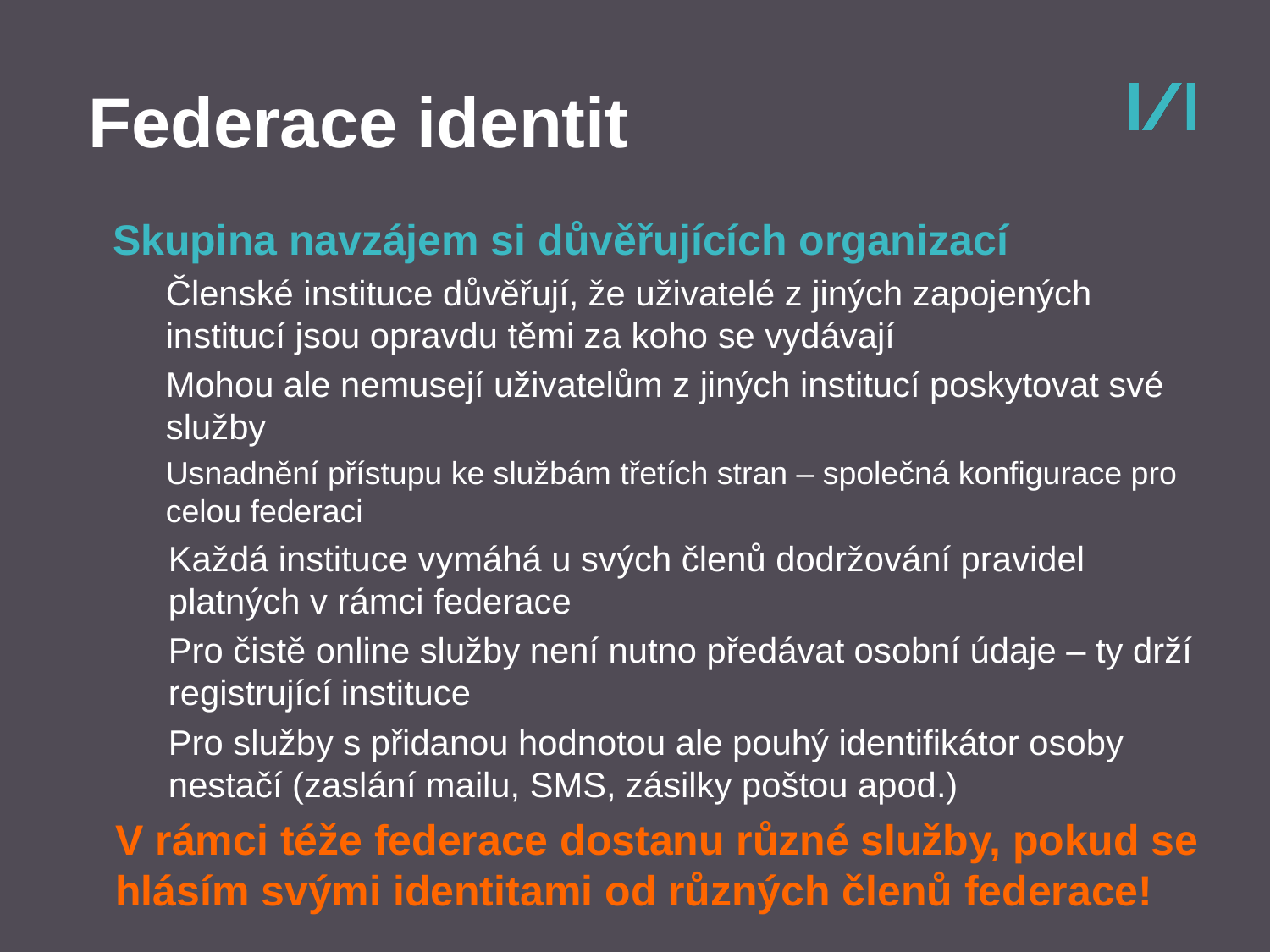

Federace identit
Skupina navzájem si důvěřujících organizací
Členské instituce důvěřují, že uživatelé z jiných zapojených institucí jsou opravdu těmi za koho se vydávají
Mohou ale nemusejí uživatelům z jiných institucí poskytovat své služby
Usnadnění přístupu ke službám třetích stran – společná konfigurace pro celou federaci
Každá instituce vymáhá u svých členů dodržování pravidel platných v rámci federace
Pro čistě online služby není nutno předávat osobní údaje – ty drží registrující instituce
Pro služby s přidanou hodnotou ale pouhý identifikátor osoby nestačí (zaslání mailu, SMS, zásilky poštou apod.)
V rámci téže federace dostanu různé služby, pokud se hlásím svými identitami od různých členů federace!